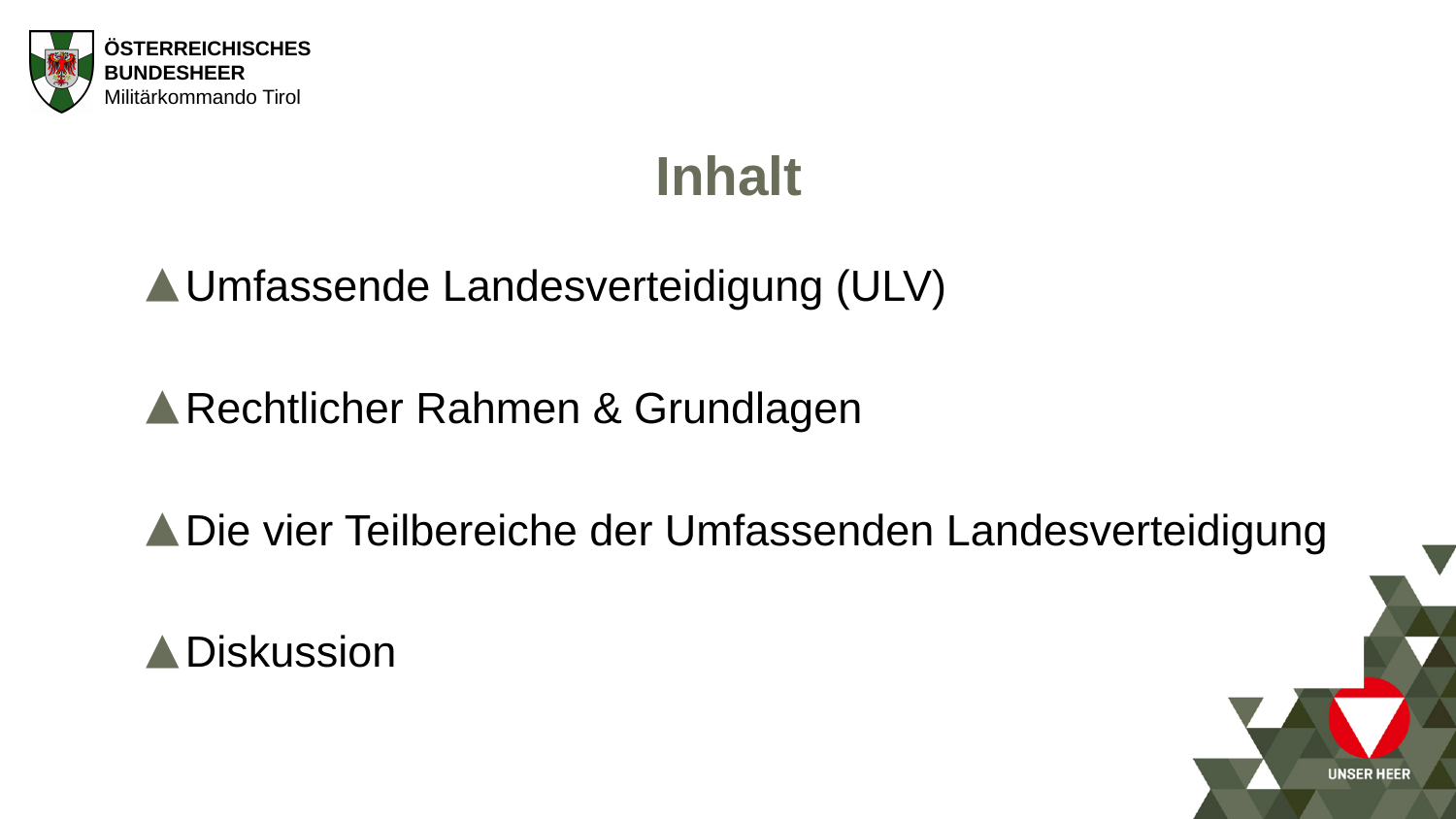

Inhalt
Umfassende Landesverteidigung (ULV)

Rechtlicher Rahmen & Grundlagen

Die vier Teilbereiche der Umfassenden Landesverteidigung

Diskussion